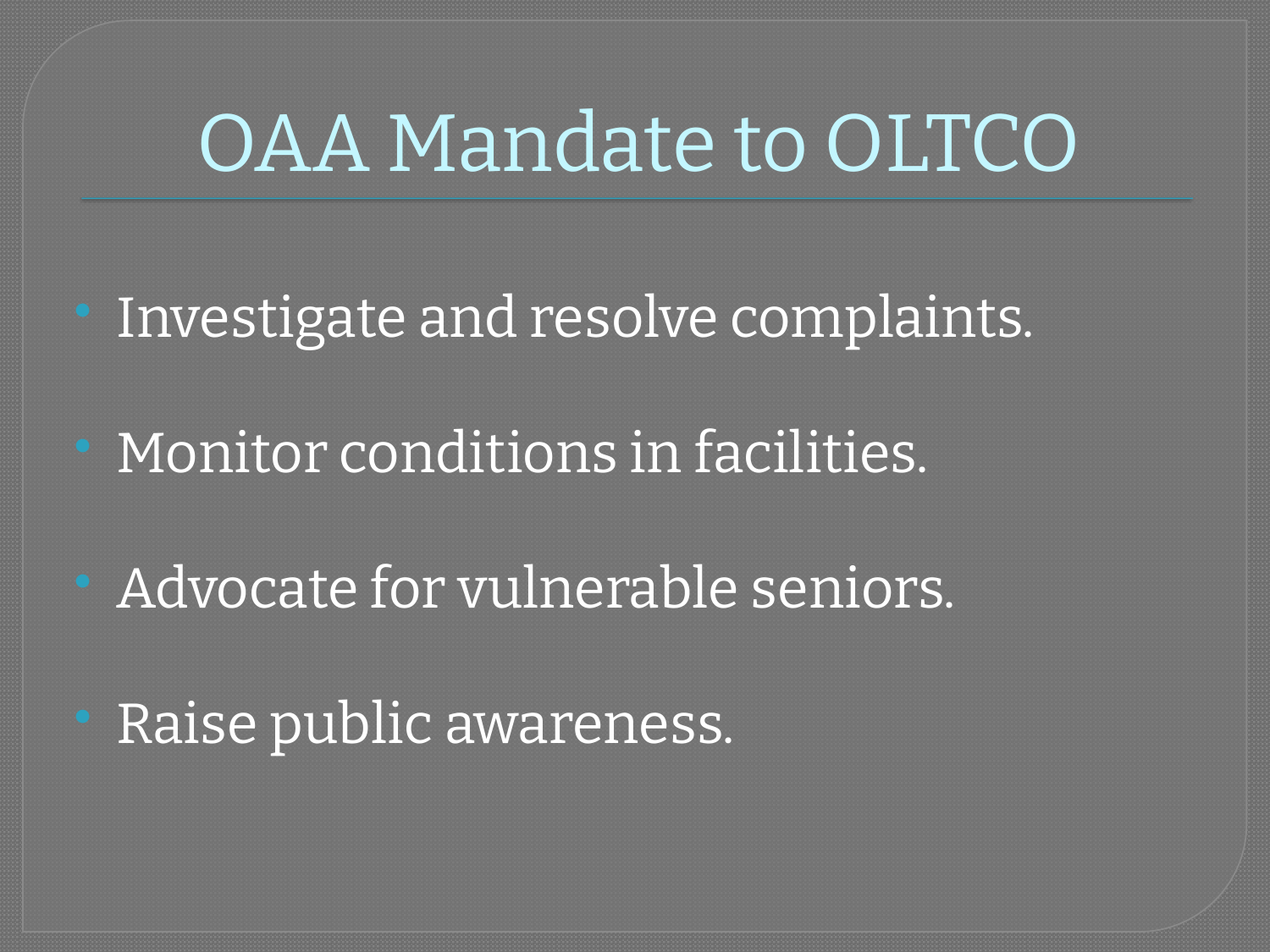

# OAA Mandate to OLTCO
Investigate and resolve complaints.

Monitor conditions in facilities.

Advocate for vulnerable seniors.

Raise public awareness.